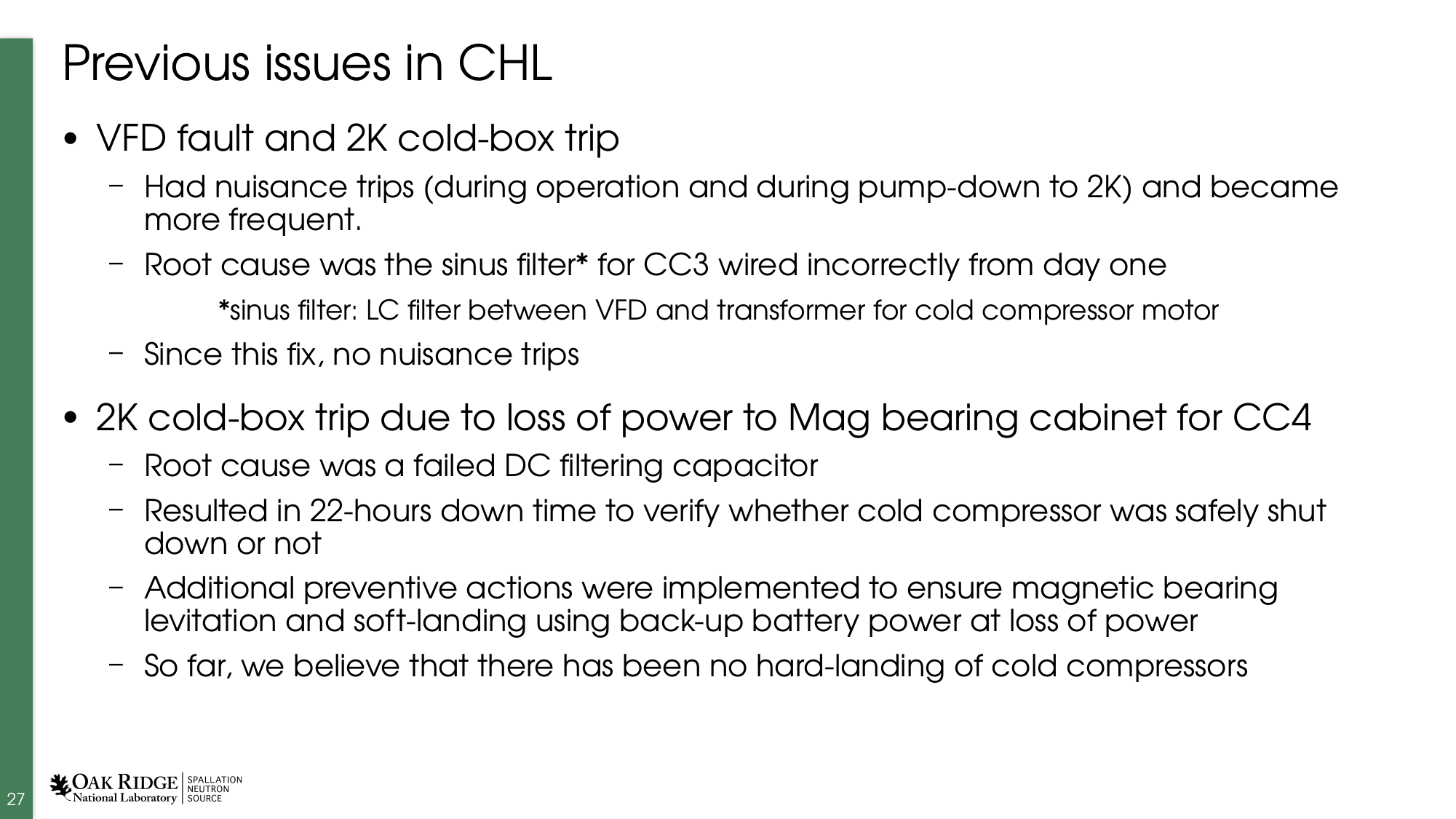

# Previous issues in CHL
VFD fault and 2K cold-box trip
Had nuisance trips (during operation and during pump-down to 2K) and became more frequent.
Root cause was the sinus filter* for CC3 wired incorrectly from day one
	*sinus filter: LC filter between VFD and transformer for cold compressor motor
Since this fix, no nuisance trips
2K cold-box trip due to loss of power to Mag bearing cabinet for CC4
Root cause was a failed DC filtering capacitor
Resulted in 22-hours down time to verify whether cold compressor was safely shut down or not
Additional preventive actions were implemented to ensure magnetic bearing levitation and soft-landing using back-up battery power at loss of power
So far, we believe that there has been no hard-landing of cold compressors